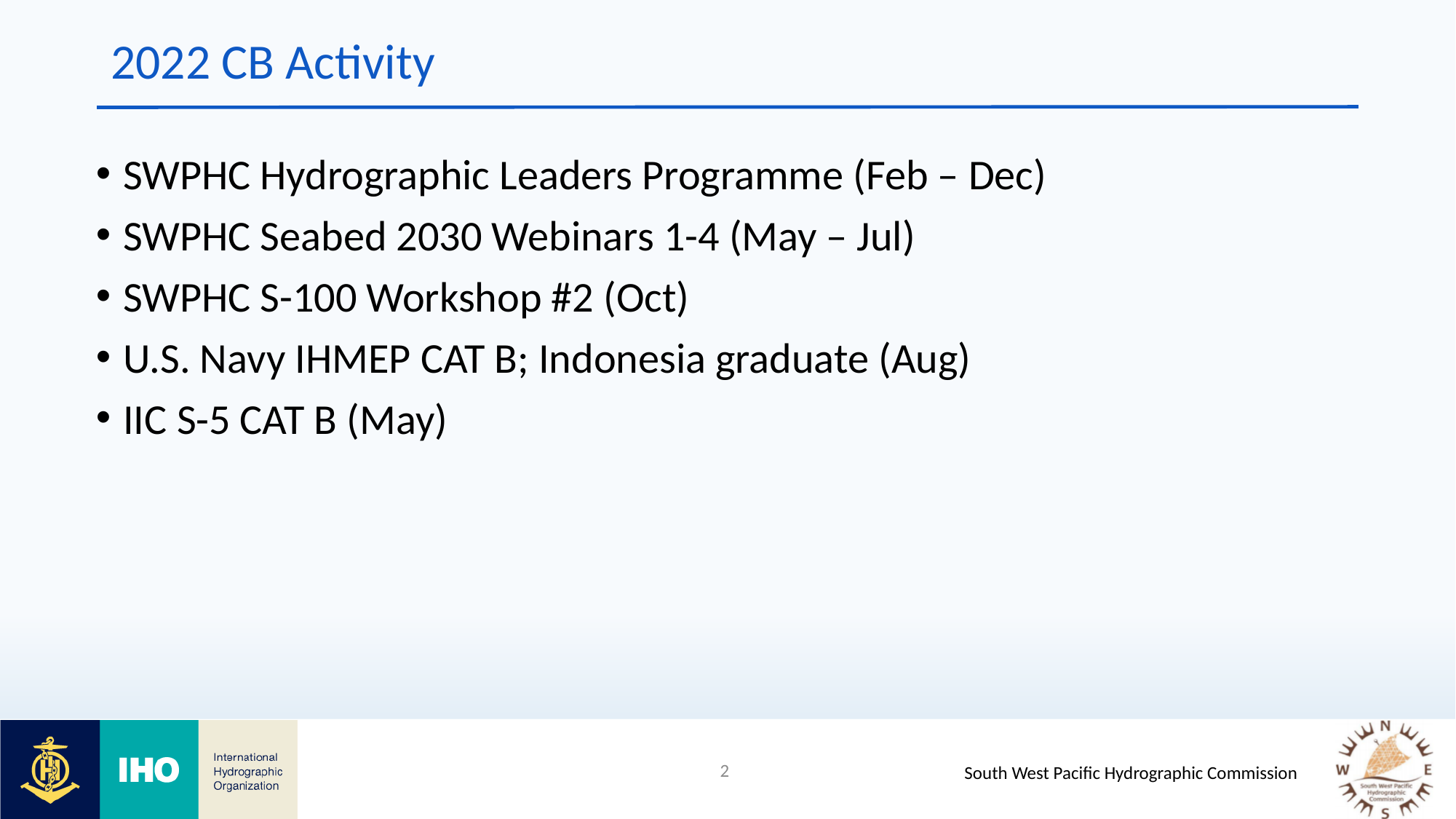

# 2022 CB Activity
SWPHC Hydrographic Leaders Programme (Feb – Dec)
SWPHC Seabed 2030 Webinars 1-4 (May – Jul)
SWPHC S-100 Workshop #2 (Oct)
U.S. Navy IHMEP CAT B; Indonesia graduate (Aug)
IIC S-5 CAT B (May)

2